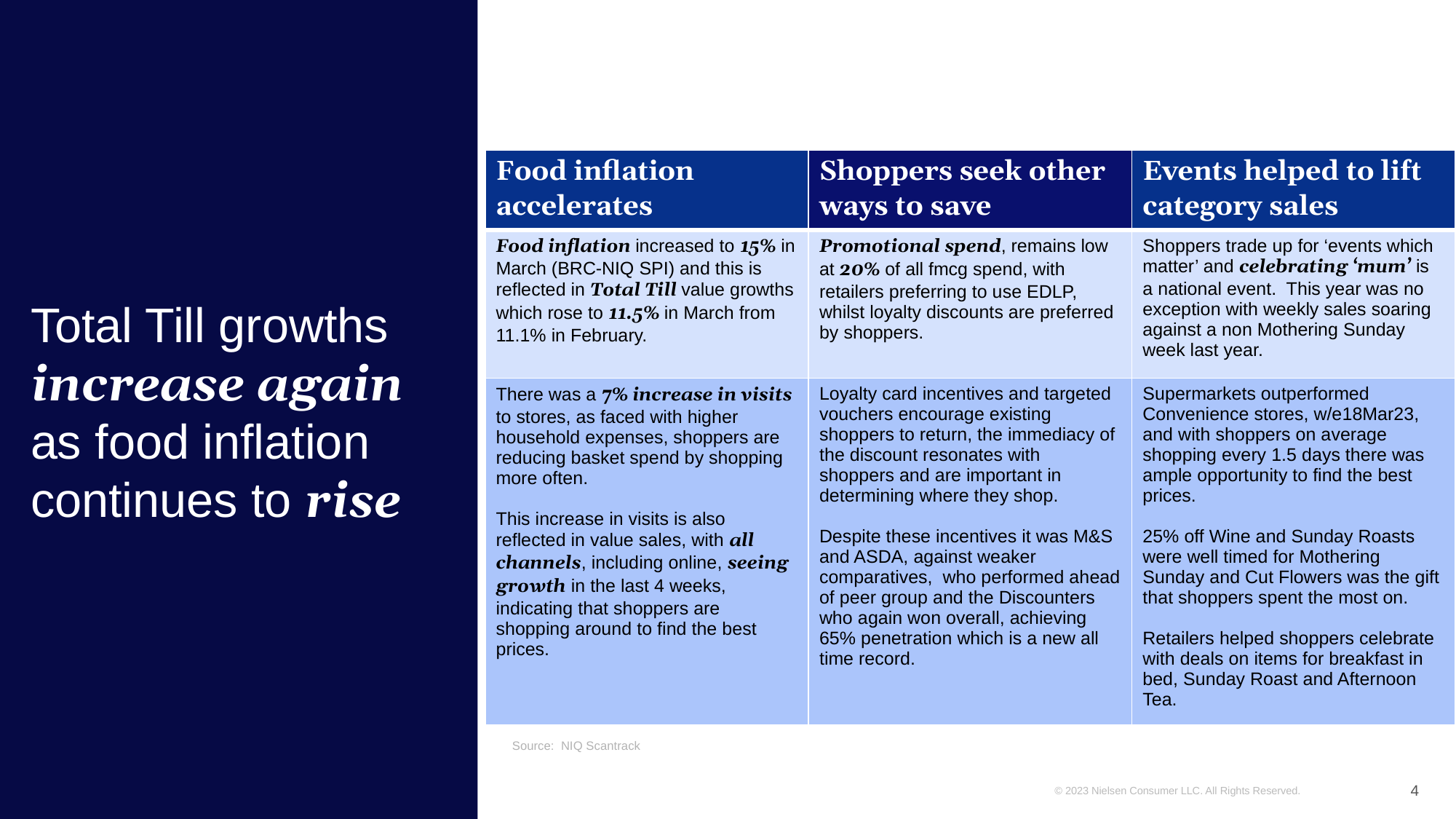

| Food inflation accelerates | Shoppers seek other ways to save | Events helped to lift category sales |
| --- | --- | --- |
| Food inflation increased to 15% in March (BRC-NIQ SPI) and this is reflected in Total Till value growths which rose to 11.5% in March from 11.1% in February. | Promotional spend, remains low at 20% of all fmcg spend, with retailers preferring to use EDLP, whilst loyalty discounts are preferred by shoppers. | Shoppers trade up for ‘events which matter’ and celebrating ‘mum’ is a national event. This year was no exception with weekly sales soaring against a non Mothering Sunday week last year. |
| There was a 7% increase in visits to stores, as faced with higher household expenses, shoppers are reducing basket spend by shopping more often. This increase in visits is also reflected in value sales, with all channels, including online, seeing growth in the last 4 weeks, indicating that shoppers are shopping around to find the best prices. | Loyalty card incentives and targeted vouchers encourage existing shoppers to return, the immediacy of the discount resonates with shoppers and are important in determining where they shop. Despite these incentives it was M&S and ASDA, against weaker comparatives, who performed ahead of peer group and the Discounters who again won overall, achieving 65% penetration which is a new all time record. | Supermarkets outperformed Convenience stores, w/e18Mar23, and with shoppers on average shopping every 1.5 days there was ample opportunity to find the best prices. 25% off Wine and Sunday Roasts were well timed for Mothering Sunday and Cut Flowers was the gift that shoppers spent the most on. Retailers helped shoppers celebrate with deals on items for breakfast in bed, Sunday Roast and Afternoon Tea. |

# Total Till growths increase again as food inflation continues to rise
Source:  NIQ Scantrack
4